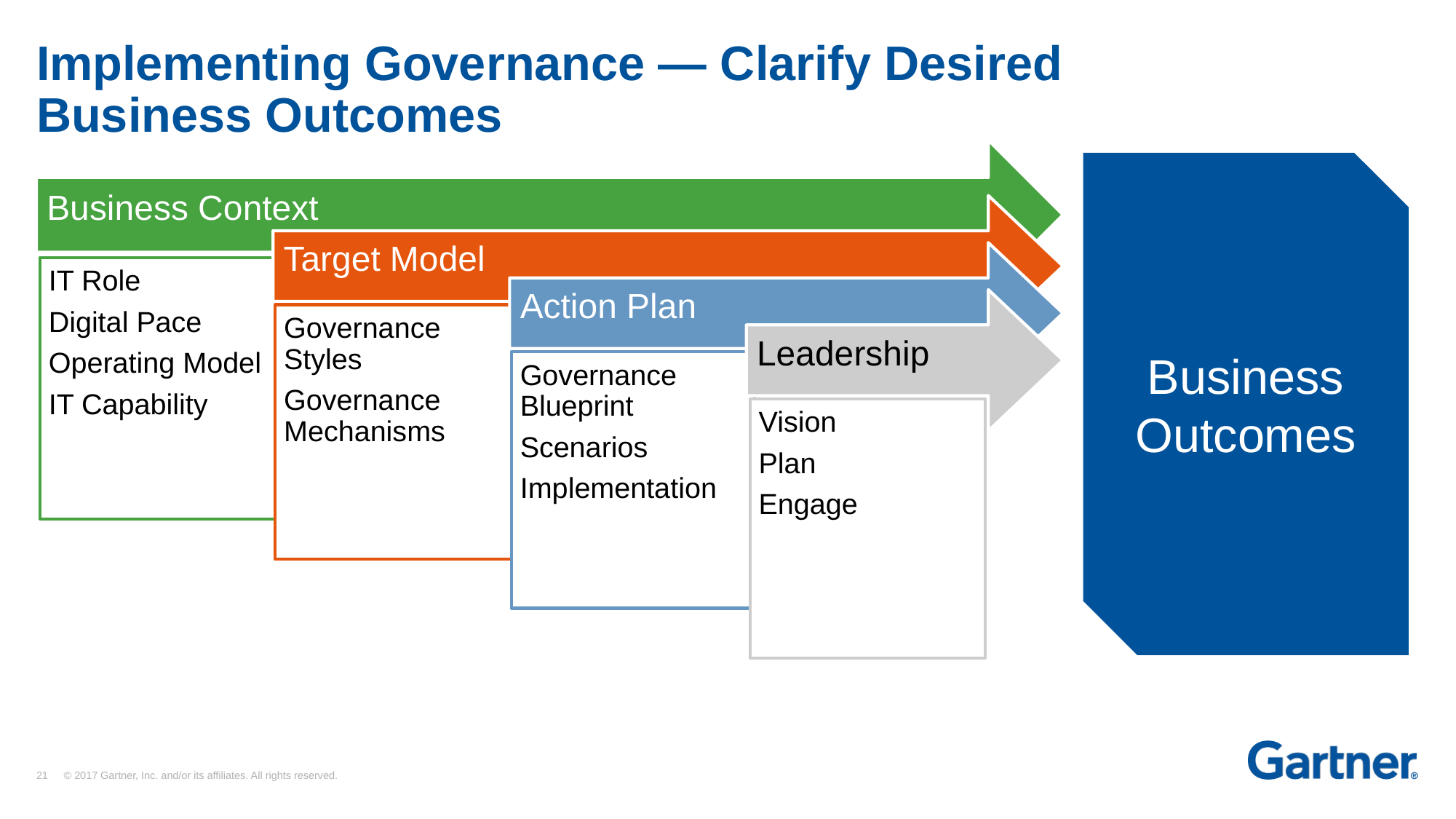

# Implementing Governance — Clarify Desired Business Outcomes
Business Context
Target Model
Action Plan
IT Role
Digital Pace
Operating Model
IT Capability
Leadership
Governance Styles
Governance Mechanisms
Governance Blueprint
Scenarios
Implementation
Vision
Plan
Engage
Business
Outcomes